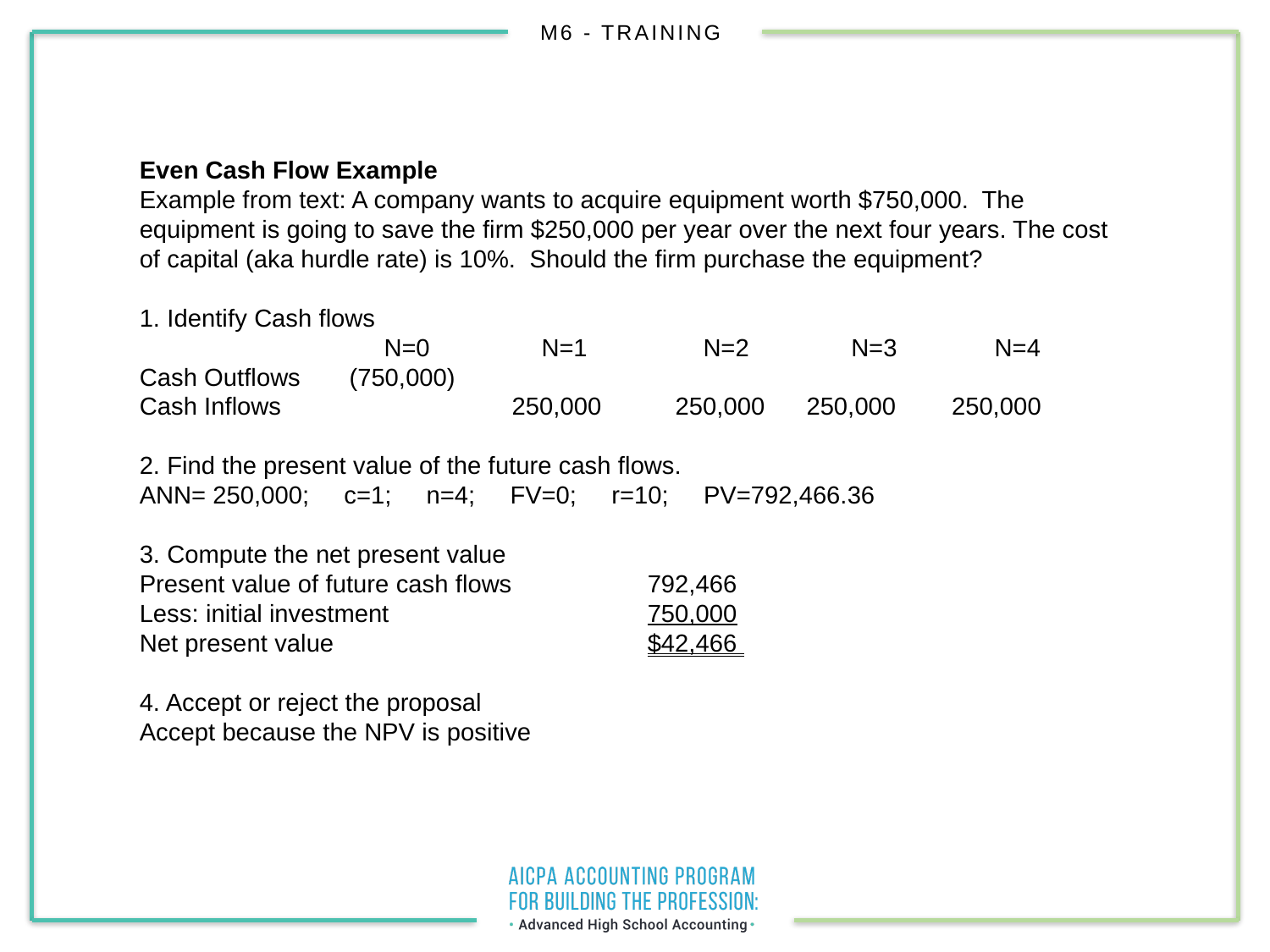

Even Cash Flow Example
Example from text: A company wants to acquire equipment worth $750,000.  The equipment is going to save the firm $250,000 per year over the next four years. The cost of capital (aka hurdle rate) is 10%.  Should the firm purchase the equipment?

1. Identify Cash flows
                                   N=0	   N=1	        N=2	           N=3              N=4
Cash Outflows       (750,000)
Cash Inflows	                 250,000	    250,000      250,000        250,000

2. Find the present value of the future cash flows.
ANN= 250,000;     c=1;     n=4;     FV=0;     r=10;     PV=792,466.36

3. Compute the net present value
Present value of future cash flows		792,466
Less: initial investment			750,000
Net present value			$42,466

4. Accept or reject the proposal
Accept because the NPV is positive